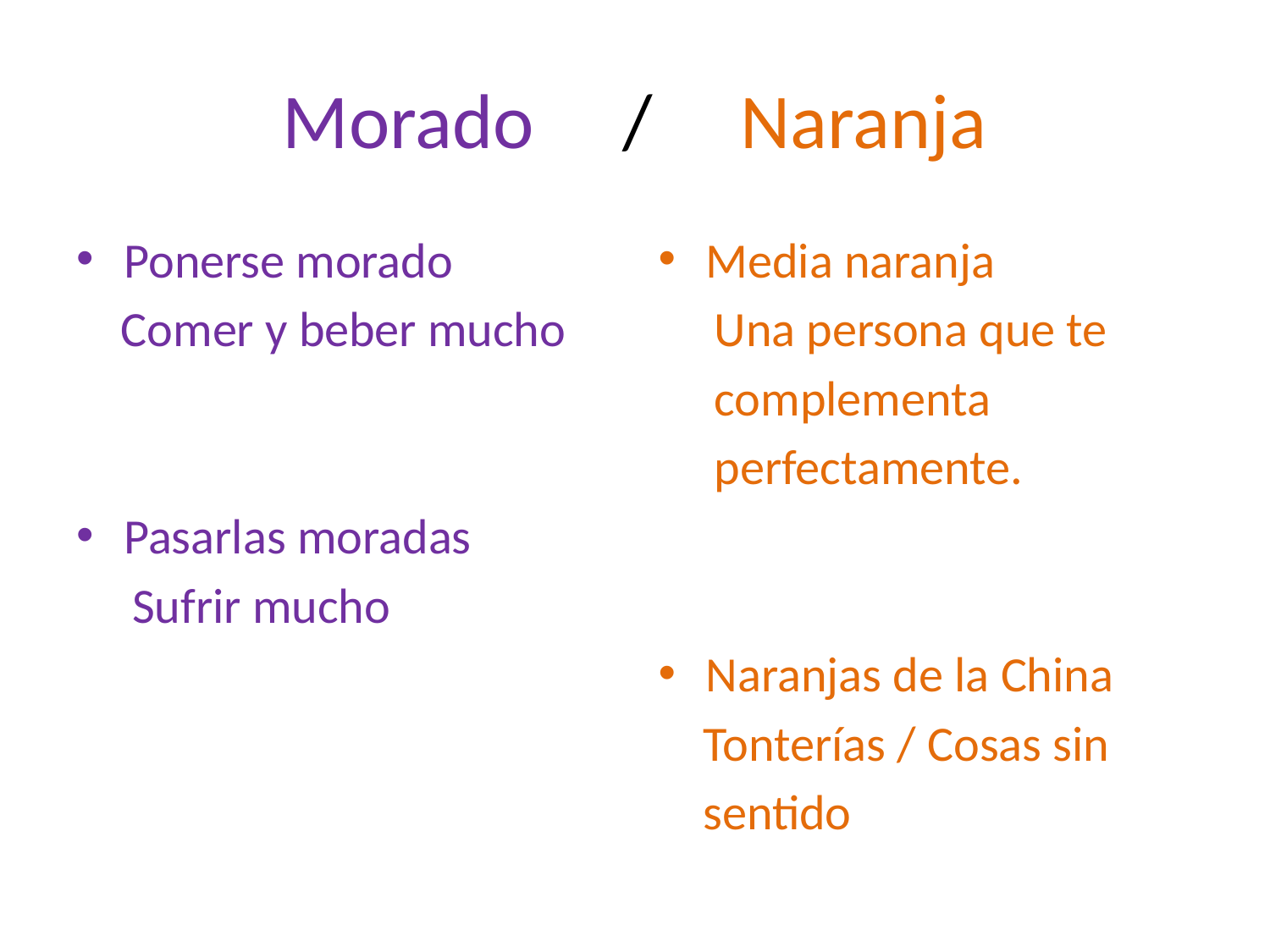

# Morado     /     Naranja
Ponerse morado
    Comer y beber mucho

Pasarlas moradas
     Sufrir mucho
Media naranja
     Una persona que te
     complementa
     perfectamente.

Naranjas de la China
    Tonterías / Cosas sin
    sentido